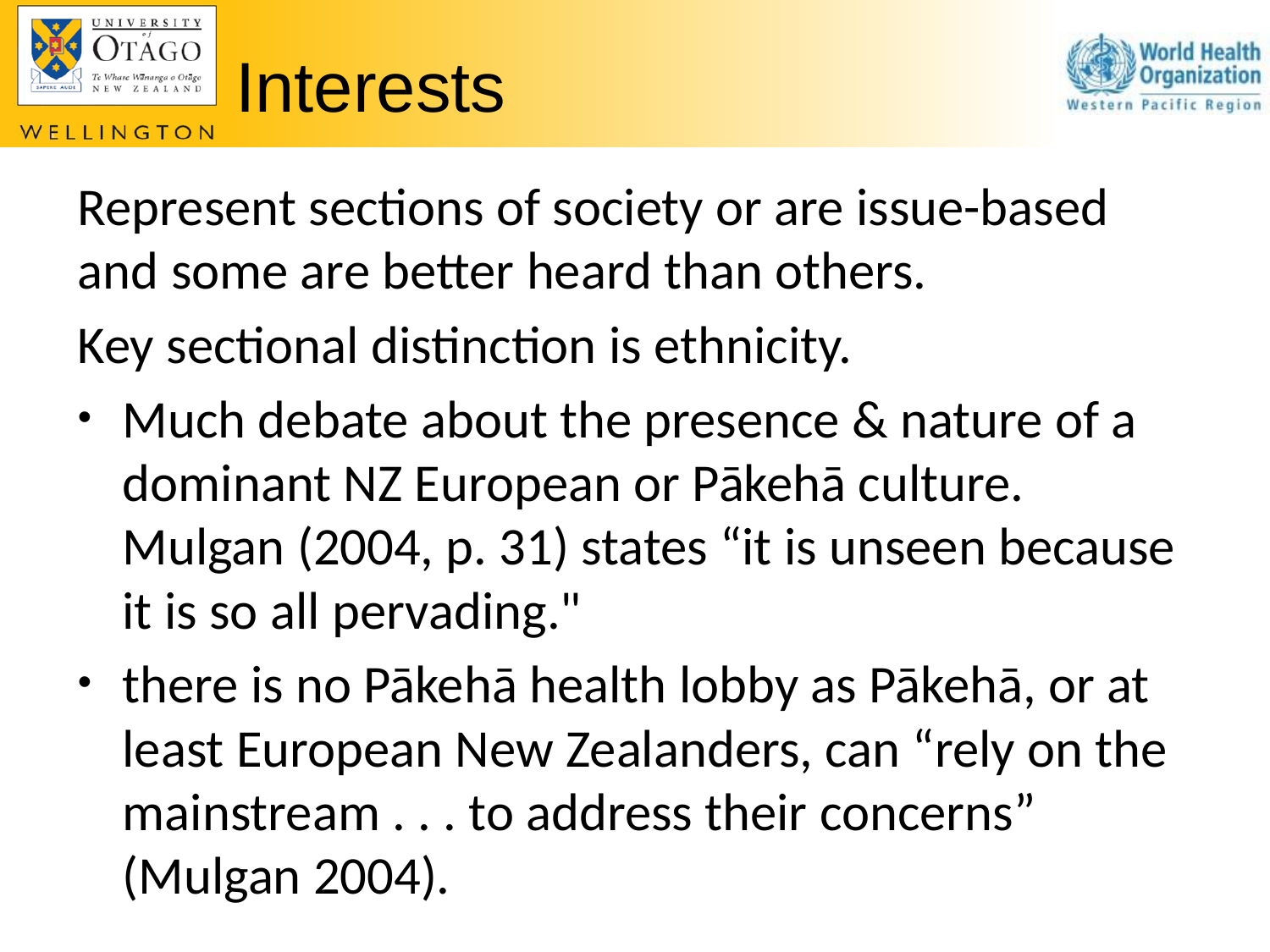

# Interests
Represent sections of society or are issue-based and some are better heard than others.
Key sectional distinction is ethnicity.
Much debate about the presence & nature of a dominant NZ European or Pākehā culture. Mulgan (2004, p. 31) states “it is unseen because it is so all pervading."
there is no Pākehā health lobby as Pākehā, or at least European New Zealanders, can “rely on the mainstream . . . to address their concerns” (Mulgan 2004).